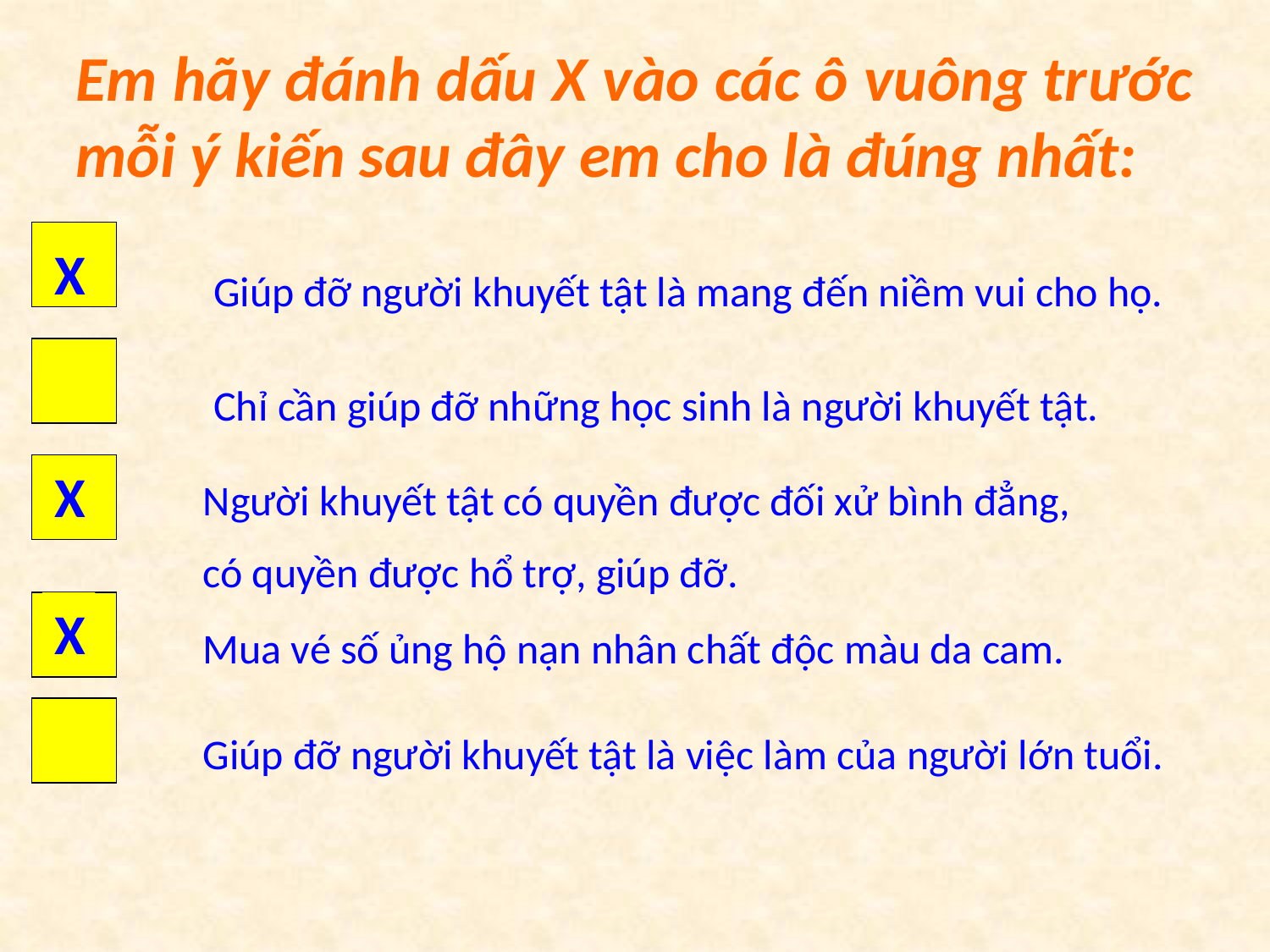

Em hãy đánh dấu X vào các ô vuông trước mỗi ý kiến sau đây em cho là đúng nhất:

X
Giúp đỡ người khuyết tật là mang đến niềm vui cho họ.

Chỉ cần giúp đỡ những học sinh là người khuyết tật.

X
Người khuyết tật có quyền được đối xử bình đẳng,
có quyền được hổ trợ, giúp đỡ.

X
Mua vé số ủng hộ nạn nhân chất độc màu da cam.

Giúp đỡ người khuyết tật là việc làm của người lớn tuổi.